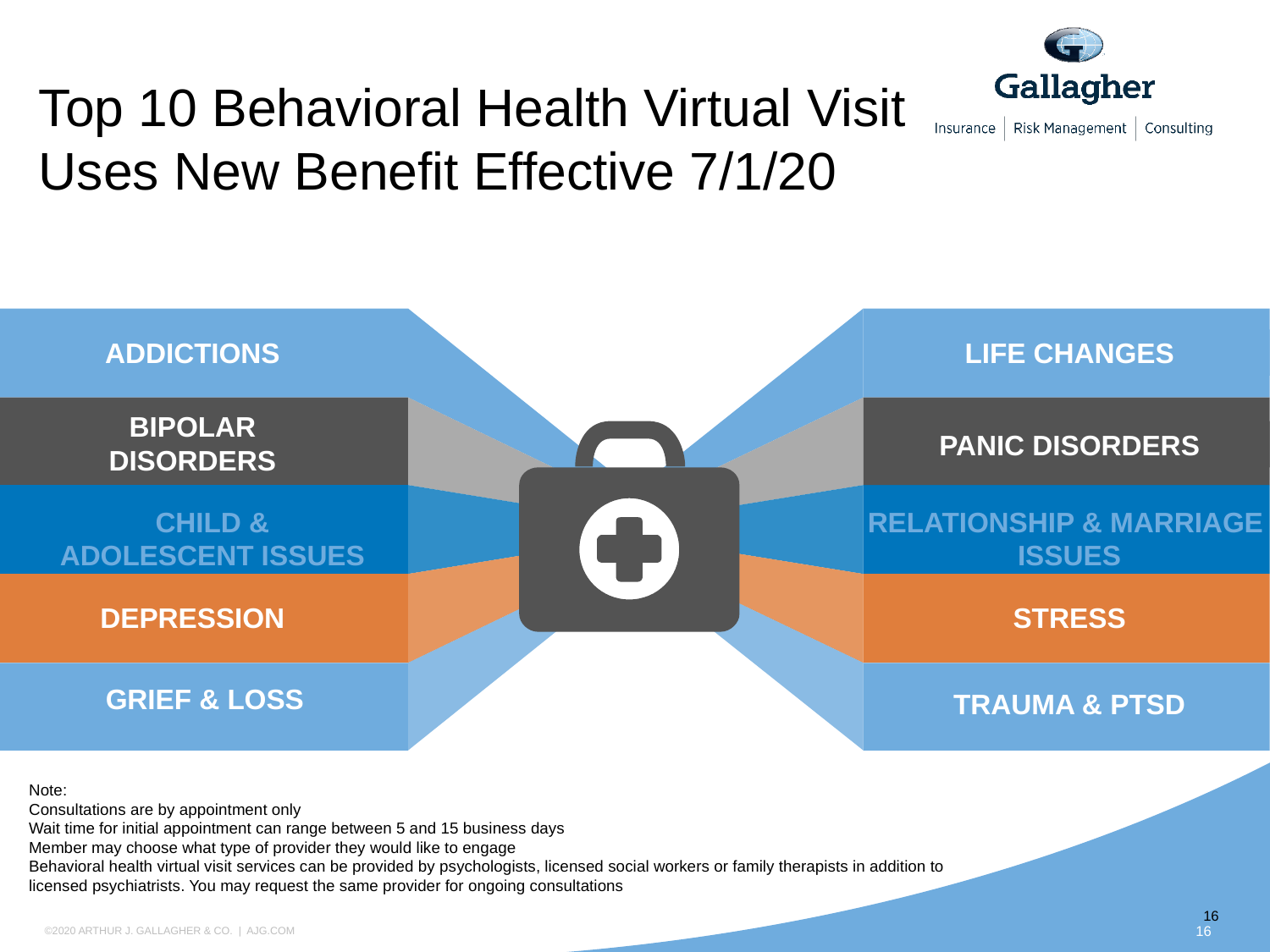

# Top 10 Behavioral Health Virtual Visit Uses New Benefit Effective 7/1/20

ADDICTIONS

LIFE CHANGES

PANIC DISORDERS

BIPOLAR DISORDERS

CHILD & ADOLESCENT ISSUES

RELATIONSHIP & MARRIAGE  ISSUES

DEPRESSION

STRESS

GRIEF & LOSS

TRAUMA & PTSD
Note:
Consultations are by appointment only
Wait time for initial appointment can range between 5 and 15 business days
Member may choose what type of provider they would like to engage
Behavioral health virtual visit services can be provided by psychologists, licensed social workers or family therapists in addition to licensed psychiatrists. You may request the same provider for ongoing consultations
16